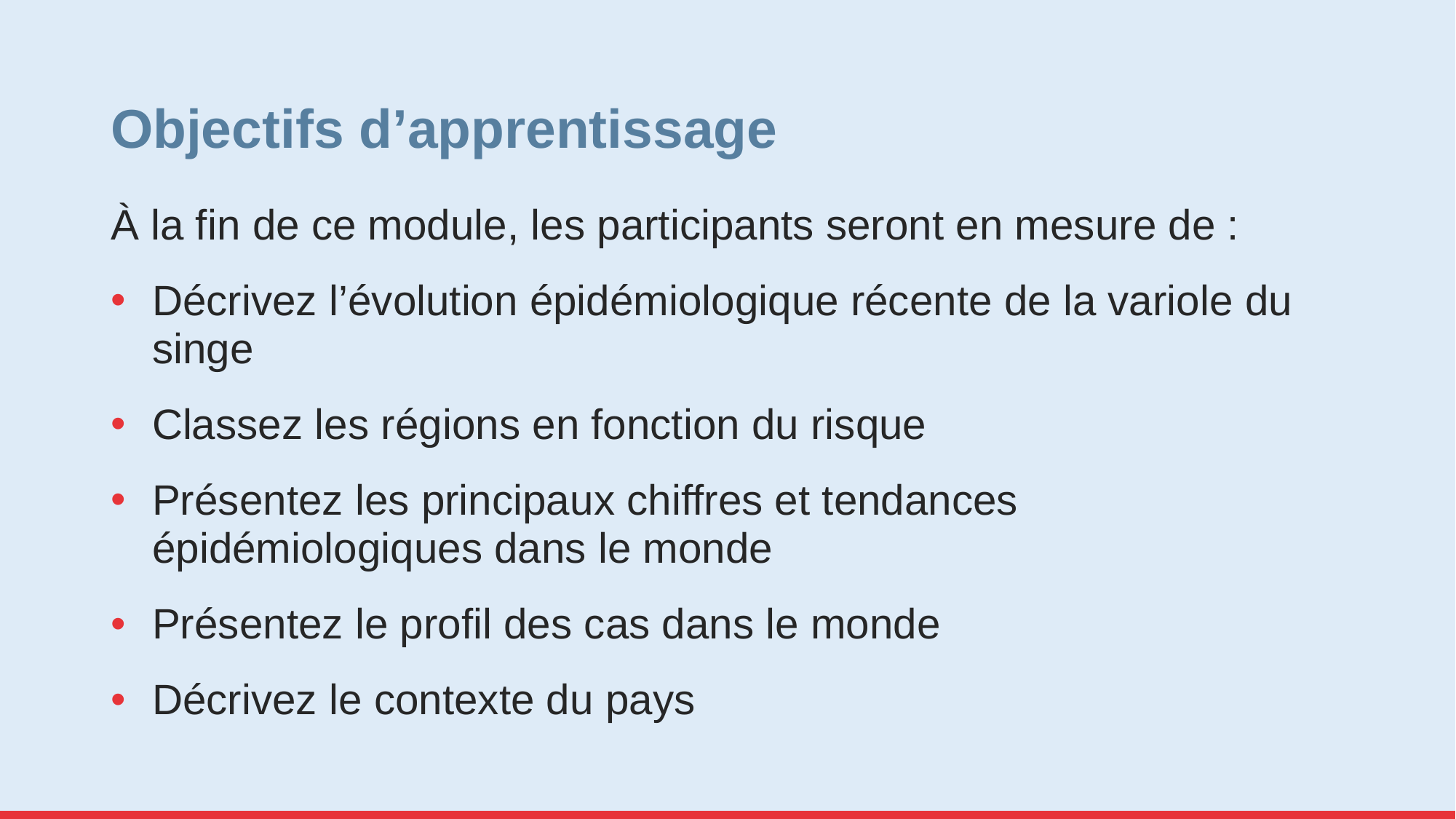

# Objectifs d’apprentissage
À la fin de ce module, les participants seront en mesure de :
Décrivez l’évolution épidémiologique récente de la variole du singe
Classez les régions en fonction du risque
Présentez les principaux chiffres et tendances épidémiologiques dans le monde
Présentez le profil des cas dans le monde
Décrivez le contexte du pays